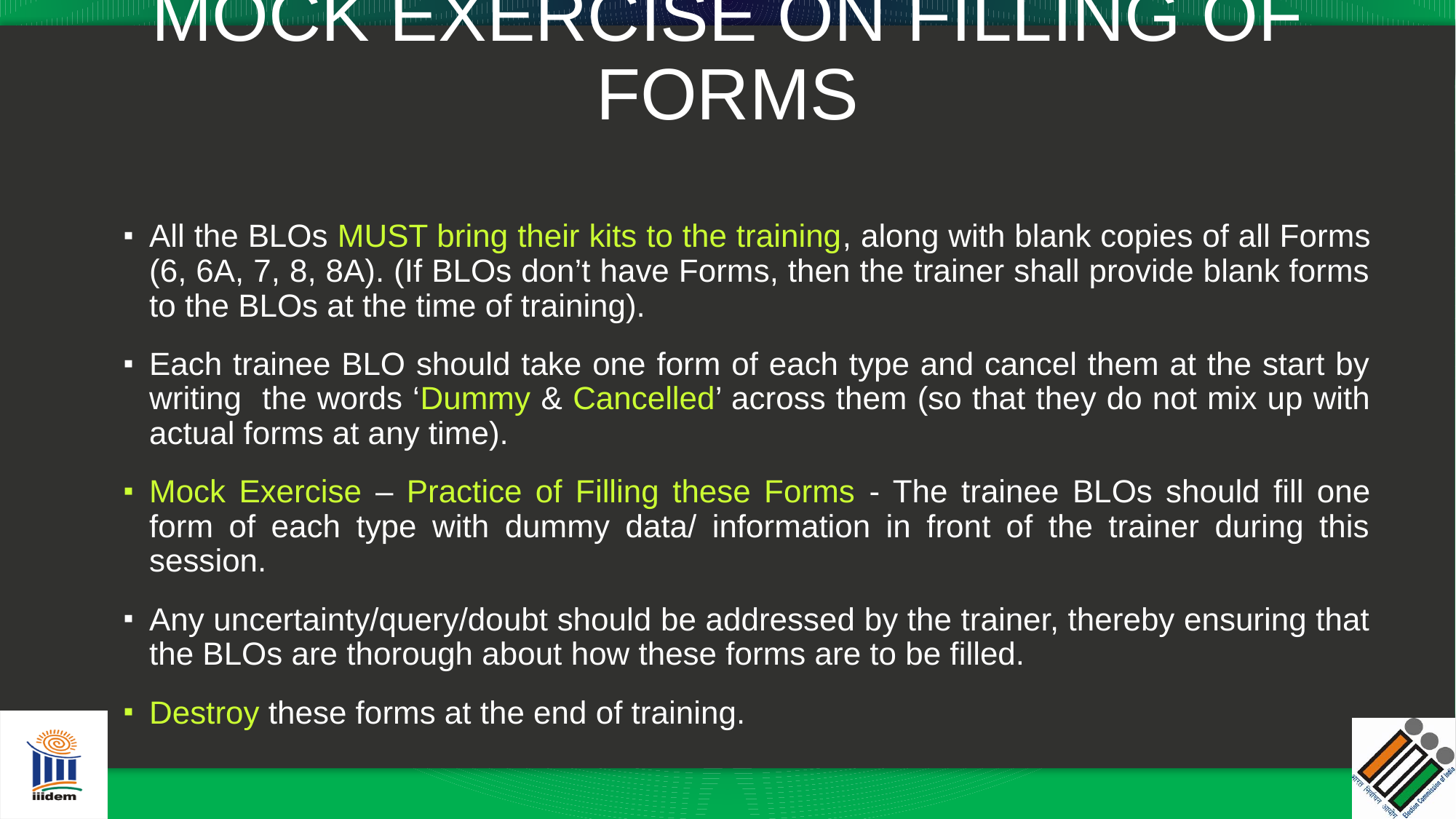

# MOCK EXERCISE ON FILLING OF FORMS
All the BLOs MUST bring their kits to the training, along with blank copies of all Forms (6, 6A, 7, 8, 8A). (If BLOs don’t have Forms, then the trainer shall provide blank forms to the BLOs at the time of training).
Each trainee BLO should take one form of each type and cancel them at the start by writing  the words ‘Dummy & Cancelled’ across them (so that they do not mix up with actual forms at any time).
Mock Exercise – Practice of Filling these Forms - The trainee BLOs should fill one form of each type with dummy data/ information in front of the trainer during this session.
Any uncertainty/query/doubt should be addressed by the trainer, thereby ensuring that the BLOs are thorough about how these forms are to be filled.
Destroy these forms at the end of training.